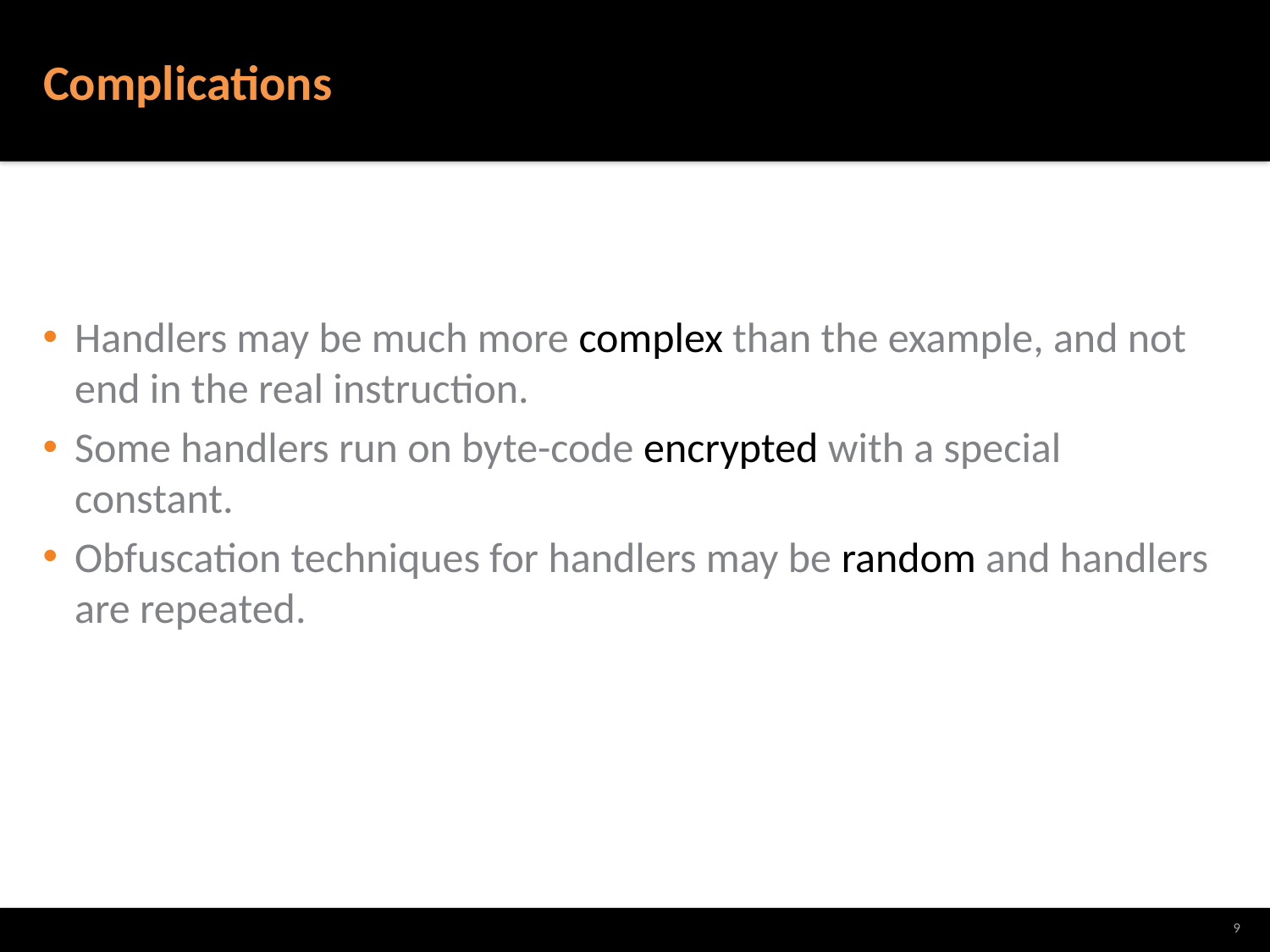

# Complications
Handlers may be much more complex than the example, and not end in the real instruction.
Some handlers run on byte-code encrypted with a special constant.
Obfuscation techniques for handlers may be random and handlers are repeated.
9